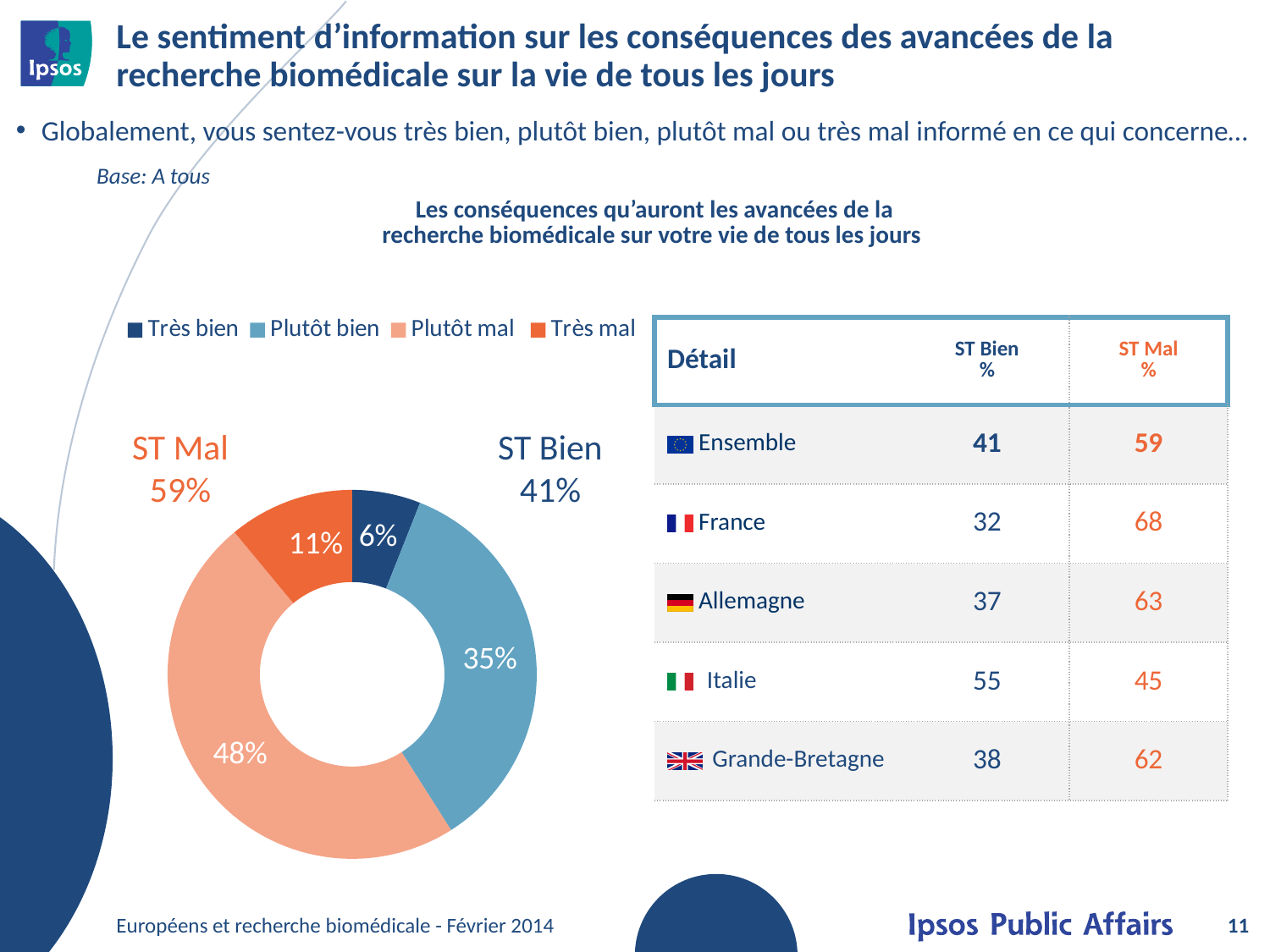

# Le sentiment d’information sur les conséquences des avancées de la recherche biomédicale sur la vie de tous les jours
Globalement, vous sentez-vous très bien, plutôt bien, plutôt mal ou très mal informé en ce qui concerne…
Base: A tous
| Les conséquences qu’auront les avancées de la recherche biomédicale sur votre vie de tous les jours |
| --- |

### Chart

| Category | Ventes |
|---|---|
| Très bien | 6.0 |
| Plutôt bien | 35.0 |
| Plutôt mal  | 48.0 |
| Très mal | 11.0 |
| Détail | ST Bien % | ST Mal % |
| --- | --- | --- |
| Ensemble | 41 | 59 |
| France | 32 | 68 |
| Allemagne | 37 | 63 |
| Italie | 55 | 45 |
| Grande-Bretagne | 38 | 62 |
ST Mal
59%
ST Bien
41%
Européens et recherche biomédicale - Février 2014
11